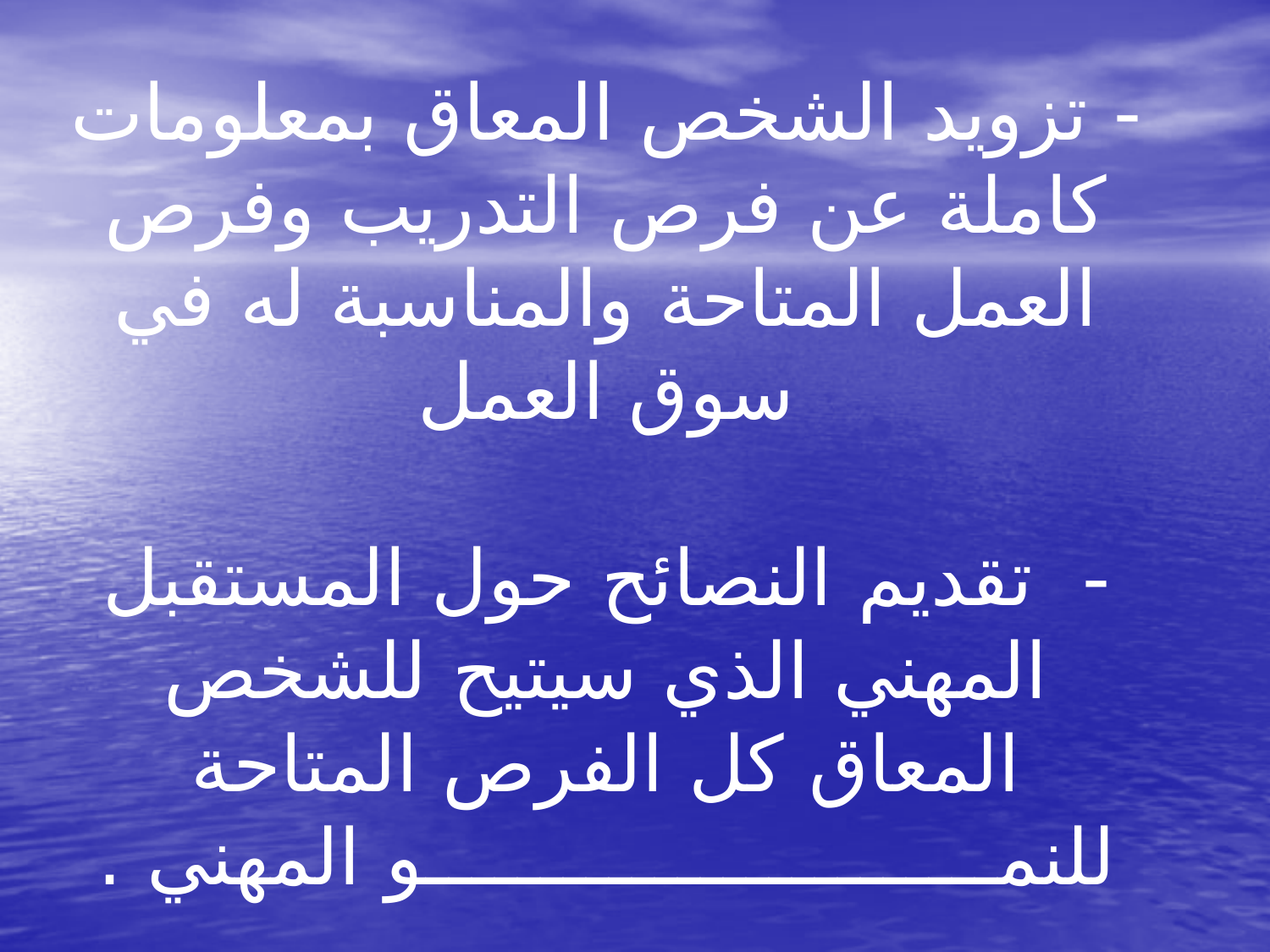

# أهداف التوجيه المهني - تزويد الشخص المعاق بمعلومات كاملة عن فرص التدريب وفرص العمل المتاحة والمناسبة له في سوق العمل -  تقديم النصائح حول المستقبل المهني الذي سيتيح للشخص المعاق كل الفرص المتاحة للنمـــــــــــــــــــــــــو المهني .